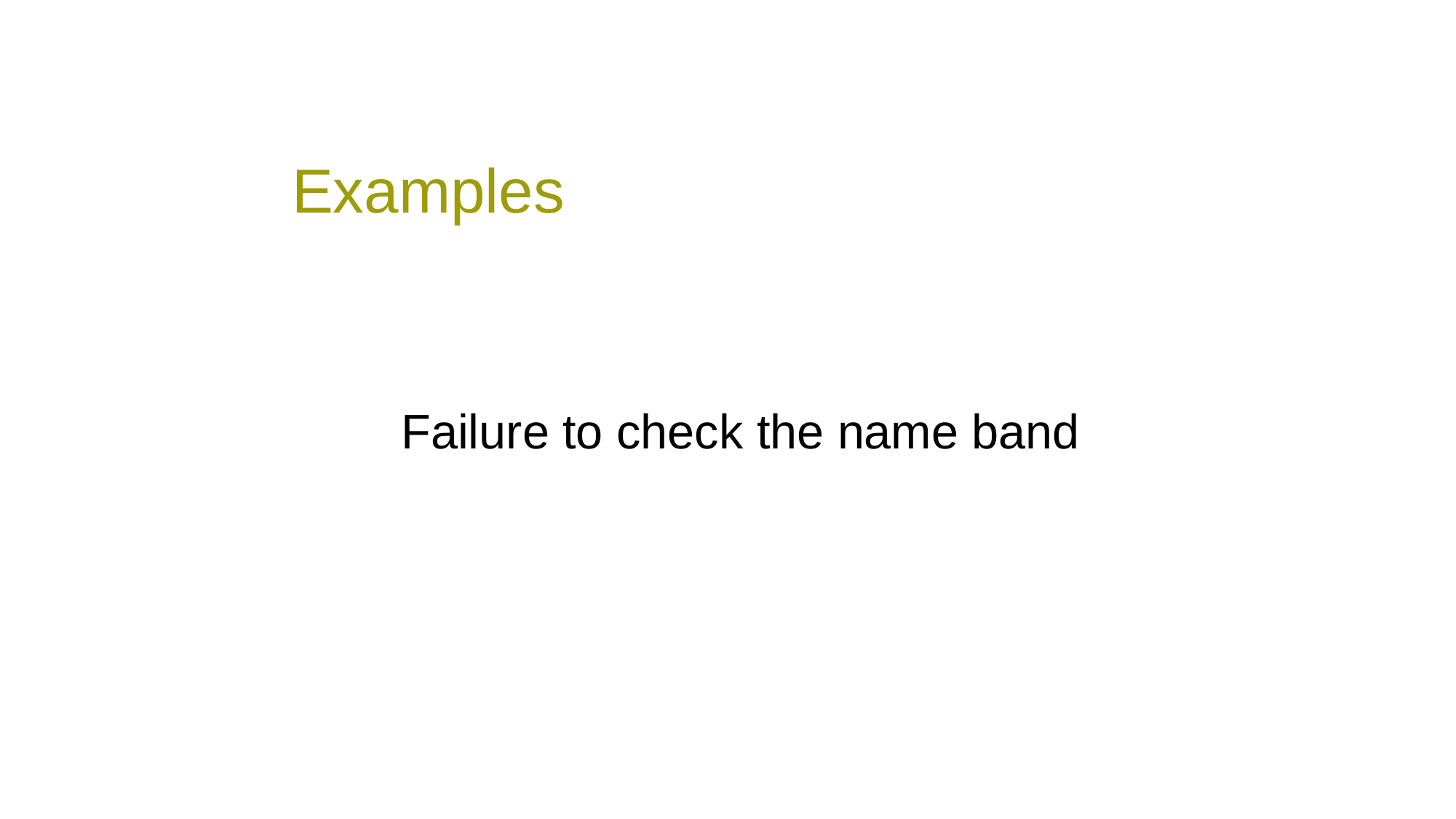

Examples

Failure to check the name band